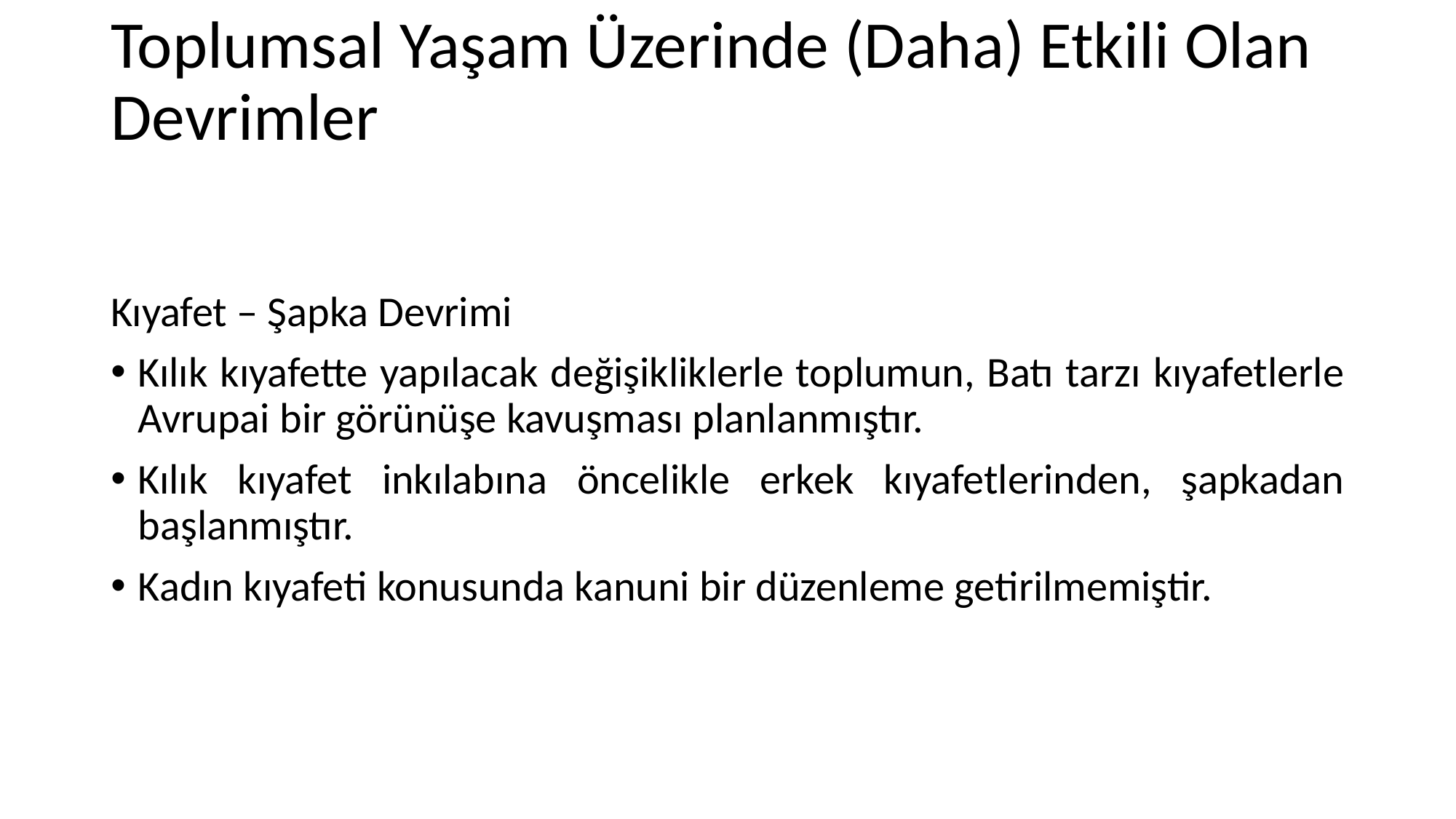

# Toplumsal Yaşam Üzerinde (Daha) Etkili Olan Devrimler

Kıyafet – Şapka Devrimi
Kılık kıyafette yapılacak değişikliklerle toplumun, Batı tarzı kıyafetlerle Avrupai bir görünüşe kavuşması planlanmıştır.
Kılık kıyafet inkılabına öncelikle erkek kıyafetlerinden, şapkadan başlanmıştır.
Kadın kıyafeti konusunda kanuni bir düzenleme getirilmemiştir.